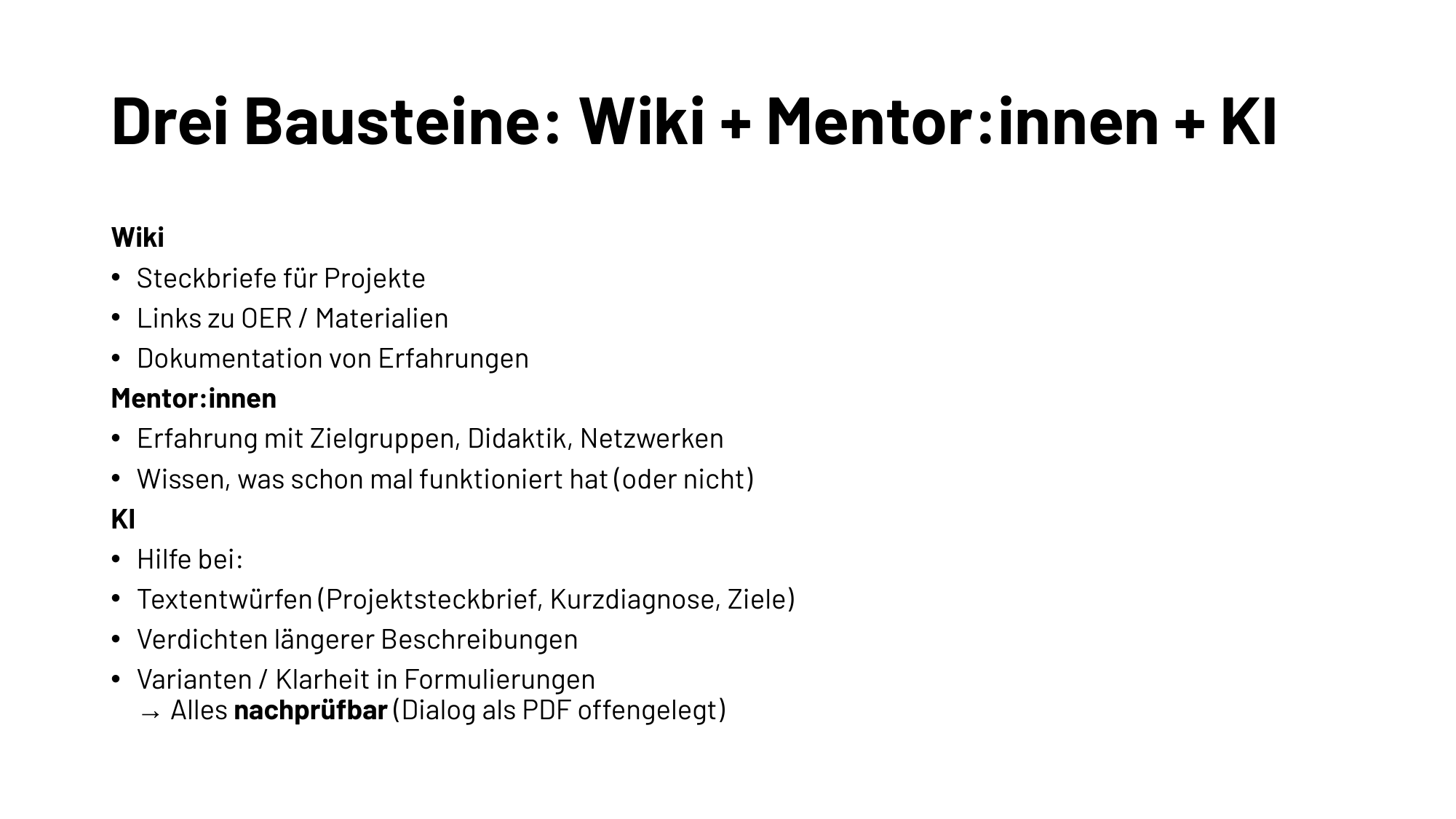

# Drei Bausteine: Wiki + Mentor:innen + KI
Wiki
Steckbriefe für Projekte
Links zu OER / Materialien
Dokumentation von Erfahrungen
Mentor:innen
Erfahrung mit Zielgruppen, Didaktik, Netzwerken
Wissen, was schon mal funktioniert hat (oder nicht)
KI
Hilfe bei:
Textentwürfen (Projektsteckbrief, Kurzdiagnose, Ziele)
Verdichten längerer Beschreibungen
Varianten / Klarheit in Formulierungen
→ Alles nachprüfbar (Dialog als PDF offengelegt)